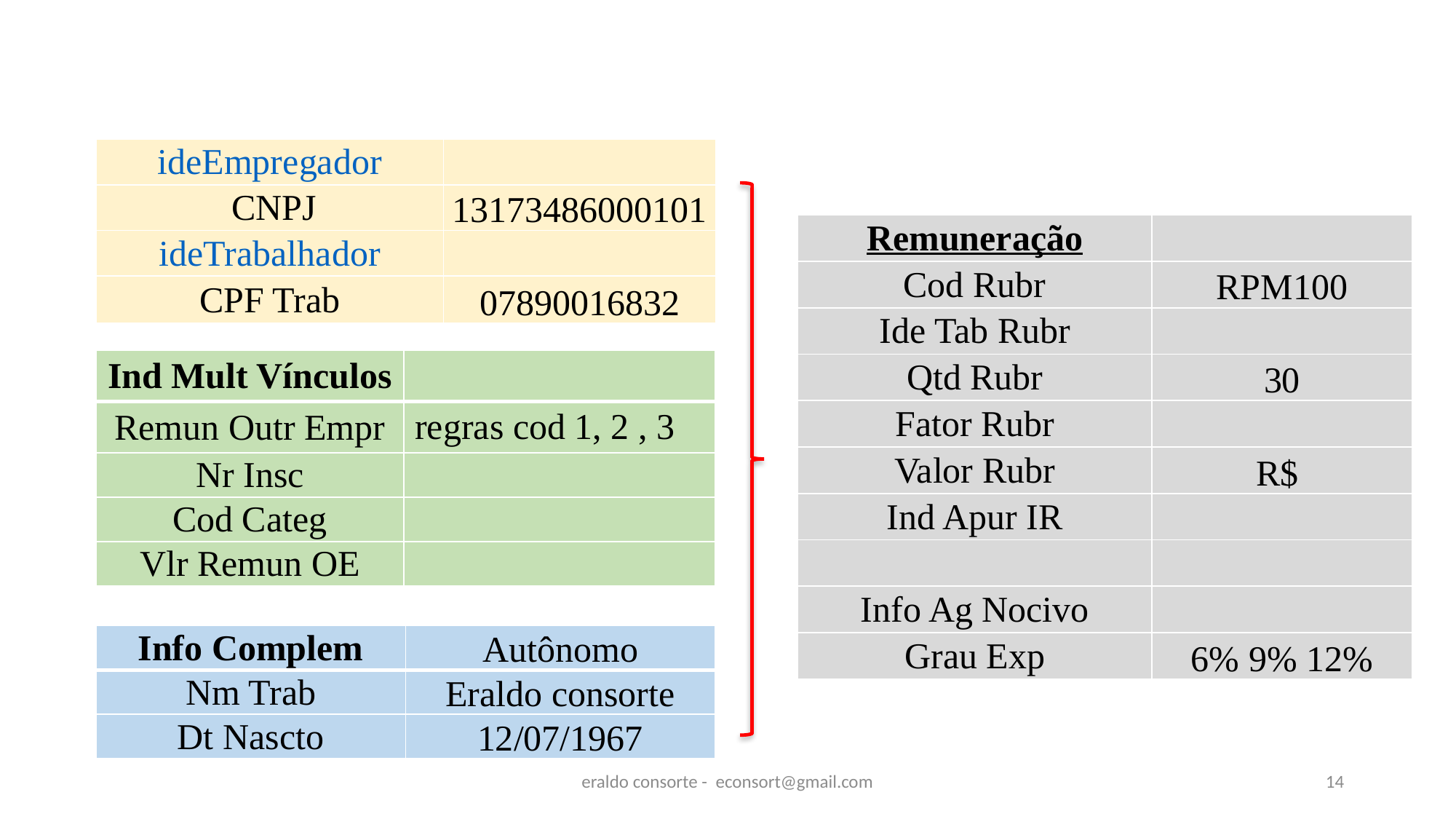

#
| ideEmpregador |  |
| --- | --- |
| CNPJ | 13173486000101 |
| ideTrabalhador |  |
| CPF Trab | 07890016832 |

| Remuneração |  |
| --- | --- |
| Cod Rubr | RPM100 |
| Ide Tab Rubr |  |
| Qtd Rubr | 30 |
| Fator Rubr |  |
| Valor Rubr | R$ |
| Ind Apur IR |  |
|  |  |
| Info Ag Nocivo |  |
| Grau Exp | 6% 9% 12% |
| Ind Mult Vínculos |  |
| --- | --- |
| Remun Outr Empr | regras cod 1, 2 , 3 |
| Nr Insc |  |
| Cod Categ |  |
| Vlr Remun OE |  |
| Info Complem | Autônomo |
| --- | --- |
| Nm Trab | Eraldo consorte |
| Dt Nascto | 12/07/1967 |
eraldo consorte -  econsort@gmail.com
14